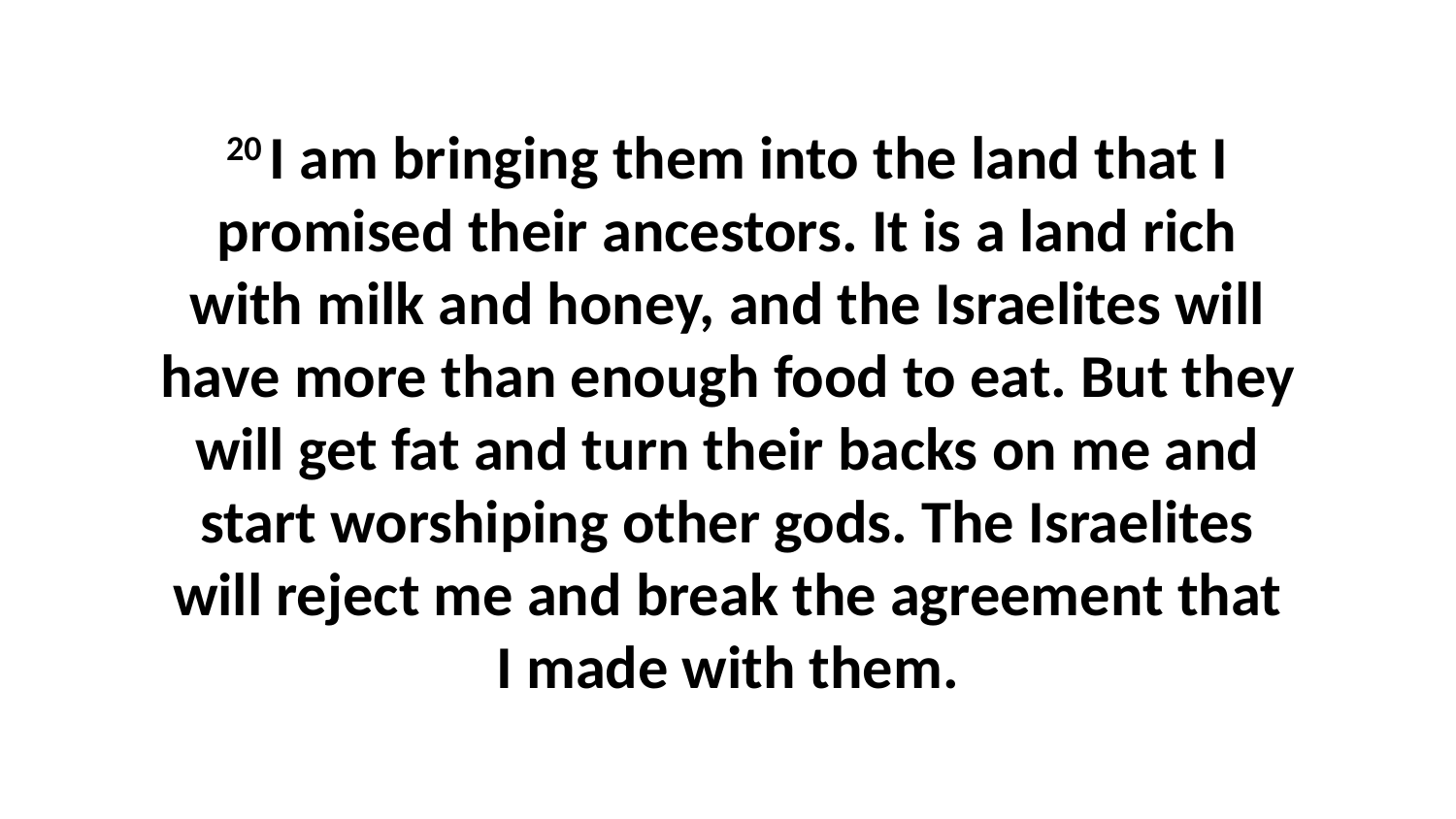

20 I am bringing them into the land that I promised their ancestors. It is a land rich with milk and honey, and the Israelites will have more than enough food to eat. But they will get fat and turn their backs on me and start worshiping other gods. The Israelites will reject me and break the agreement that I made with them.